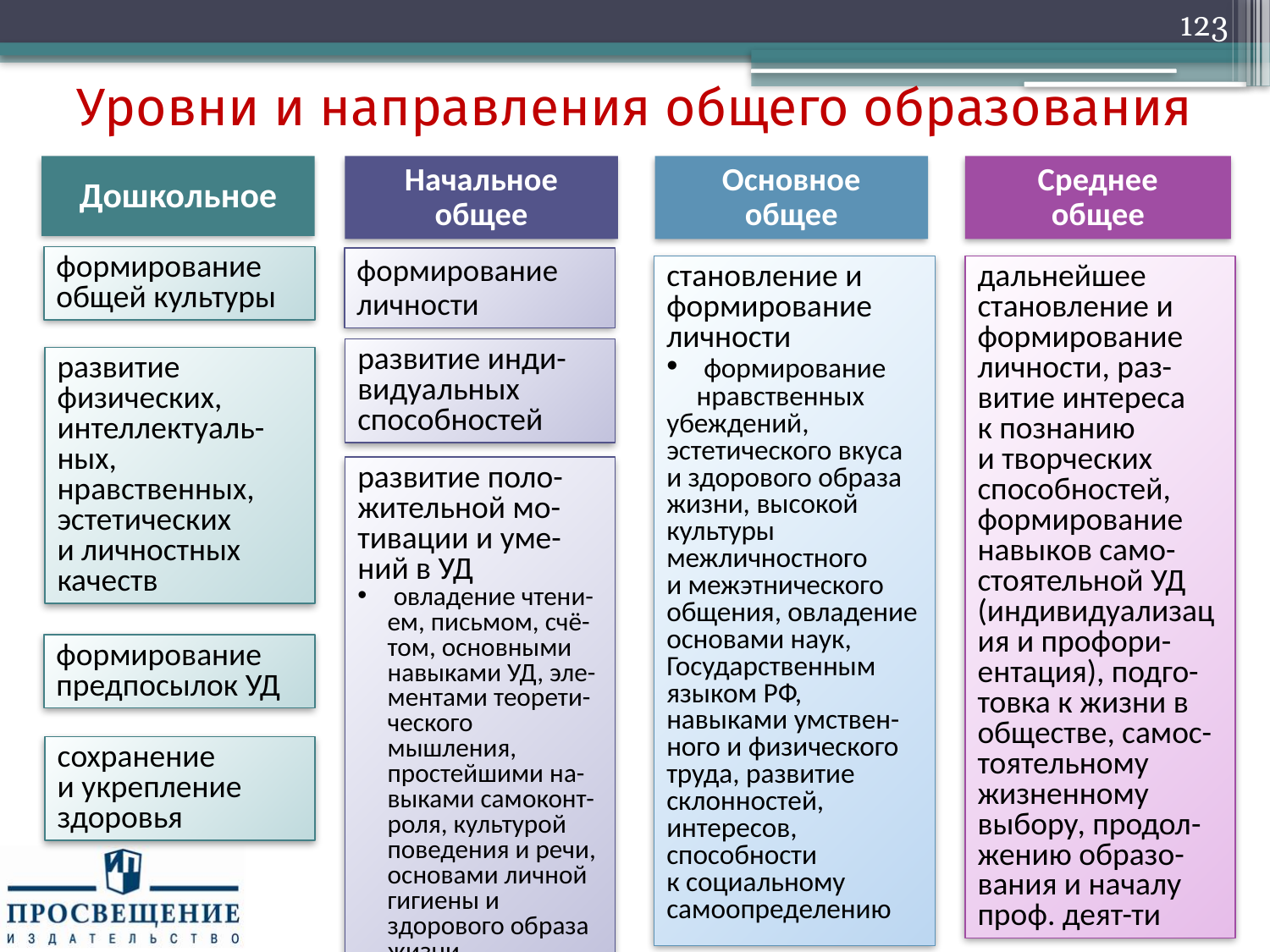

123
# Уровни и направления общего образования
Дошкольное
Среднее
общее
Начальное
общее
Основное
общее
формирование общей культуры
развитие физических, интеллектуаль-ных, нравственных, эстетических
и личностных качеств
формирование предпосылок УД
сохранение
и укрепление здоровья
формирование
личности
развитие инди-видуальных способностей
развитие поло-жительной мо-тивации и уме-ний в УД
 овладение чтени-ем, письмом, счё-том, основными навыками УД, эле-ментами теорети-ческого мышления, простейшими на-выками самоконт-роля, культурой поведения и речи, основами личной гигиены и здорового образа жизни
становление и
формирование
личности
 формирование
нравственных
убеждений,
эстетического вкуса
и здорового образа
жизни, высокой
культуры
межличностного
и межэтнического
общения, овладение
основами наук,
Государственным
языком РФ,
навыками умствен-
ного и физического
труда, развитие
склонностей,
интересов,
способности
к социальному
самоопределению
дальнейшее
становление и формирование личности, раз-витие интереса
к познанию
и творческих способностей, формирование
навыков само-стоятельной УД (индивидуализация и профори-ентация), подго-товка к жизни в обществе, самос-тоятельному жизненному выбору, продол-жению образо-вания и началу проф. деят-ти